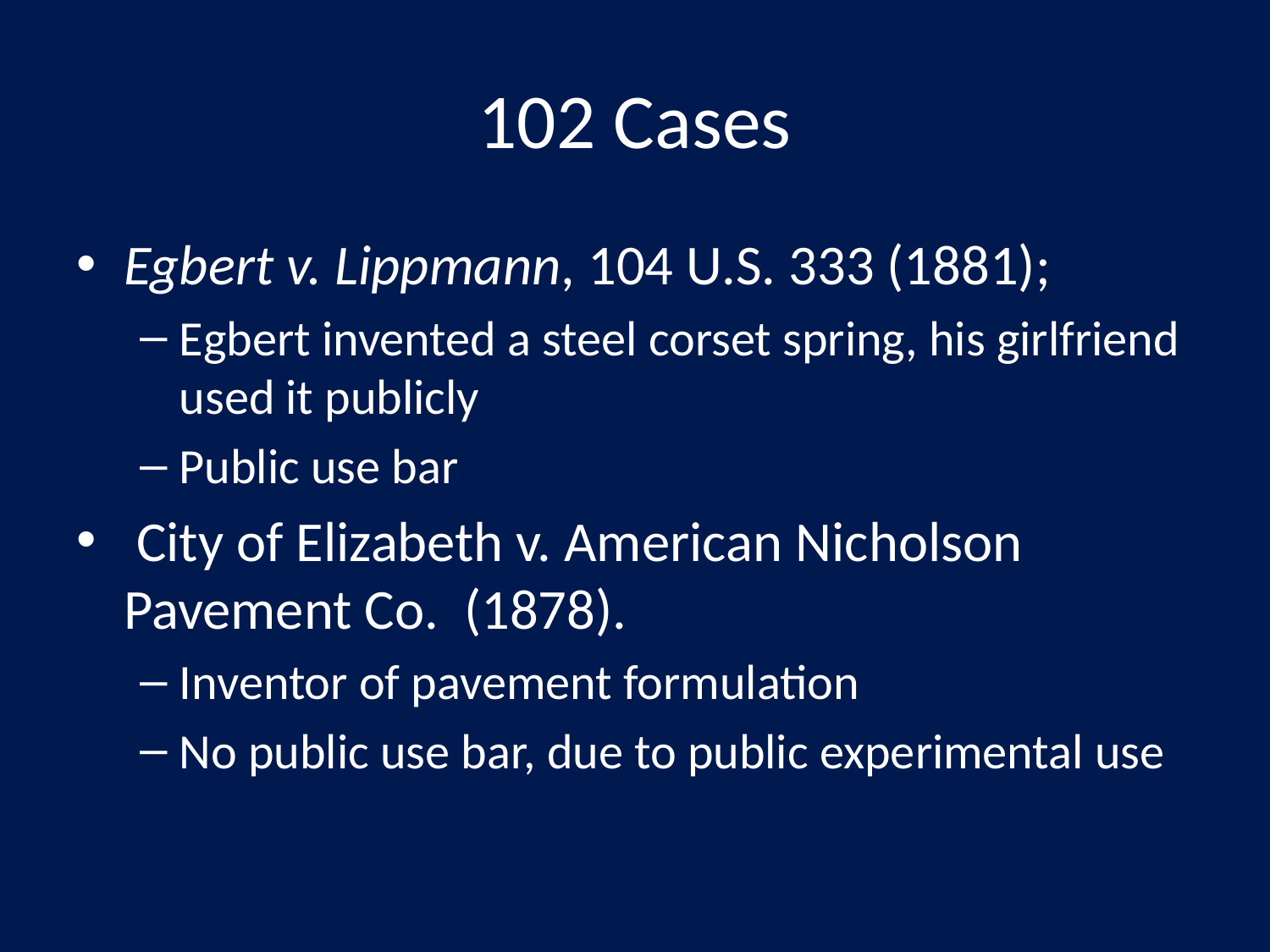

# 102 Cases
Egbert v. Lippmann, 104 U.S. 333 (1881);
Egbert invented a steel corset spring, his girlfriend used it publicly
Public use bar
 City of Elizabeth v. American Nicholson Pavement Co.  (1878).
Inventor of pavement formulation
No public use bar, due to public experimental use